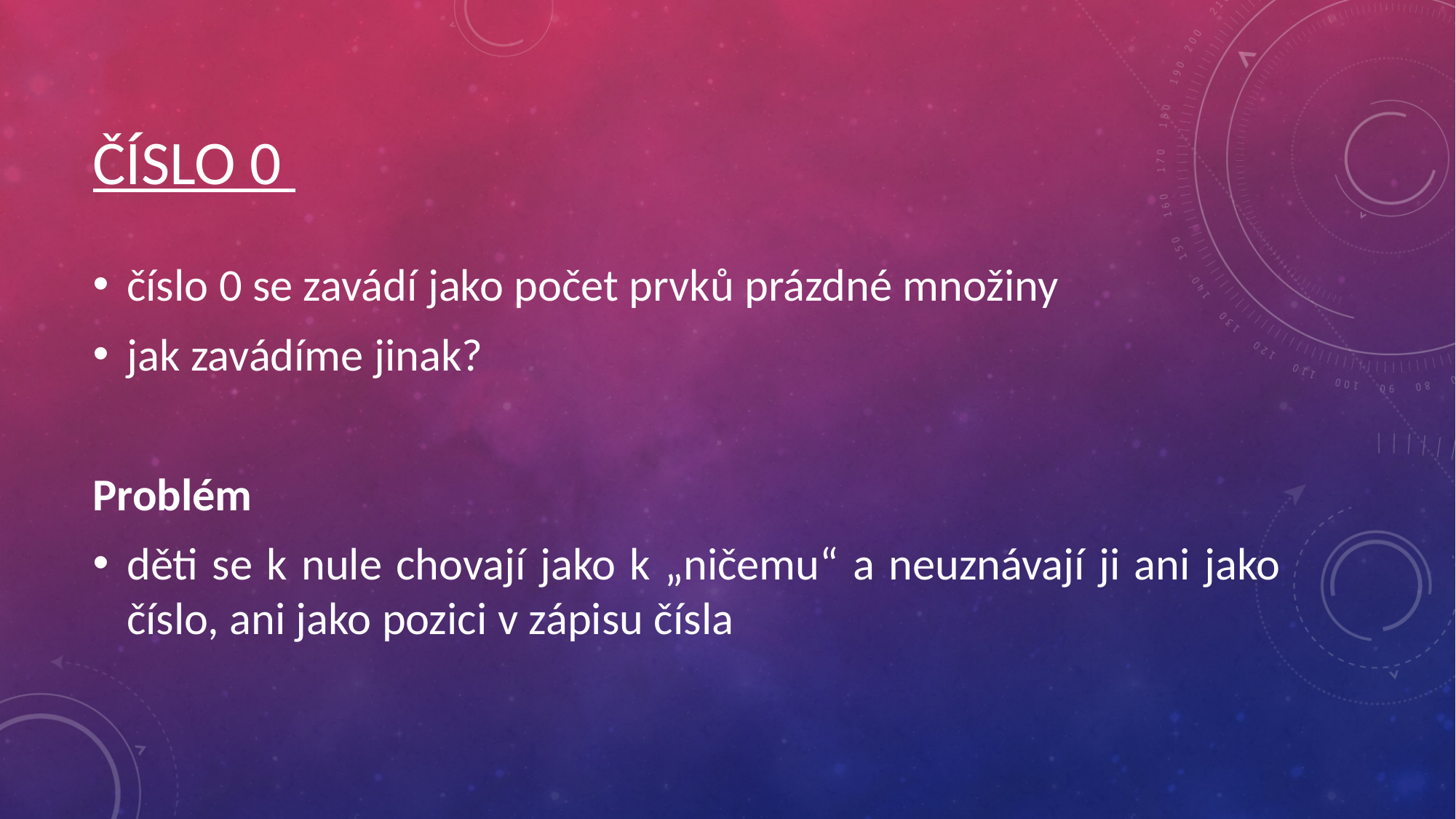

# Číslo 0
číslo 0 se zavádí jako počet prvků prázdné množiny
jak zavádíme jinak?

Problém
děti se k nule chovají jako k „ničemu“ a neuznávají ji ani jako číslo, ani jako pozici v zápisu čísla